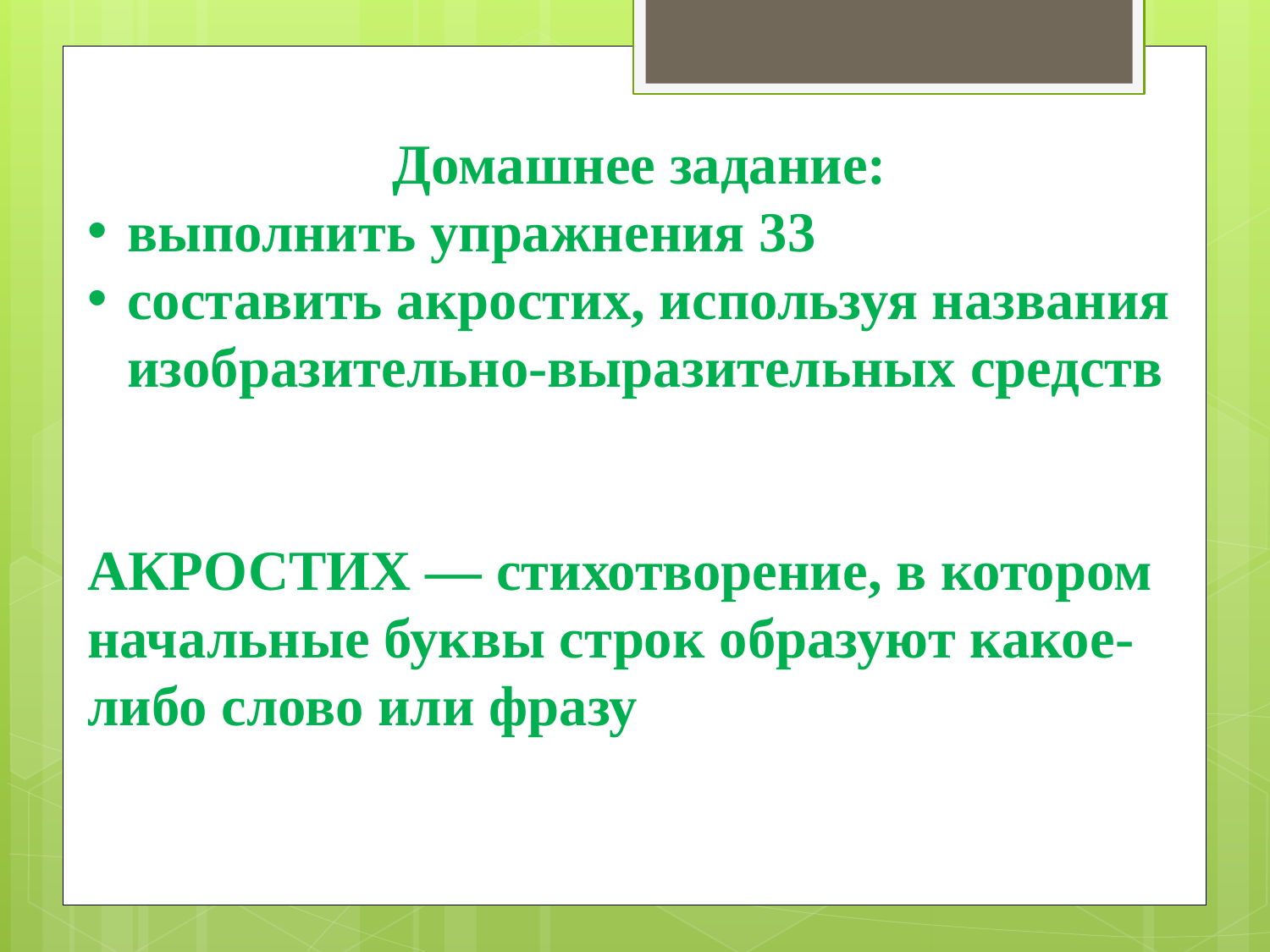

Домашнее задание:
выполнить упражнения 33
составить акростих, используя названия изобразительно-выразительных средств

АКРОСТИХ — стихотворение, в котором начальные буквы строк образуют какое-либо слово или фразу